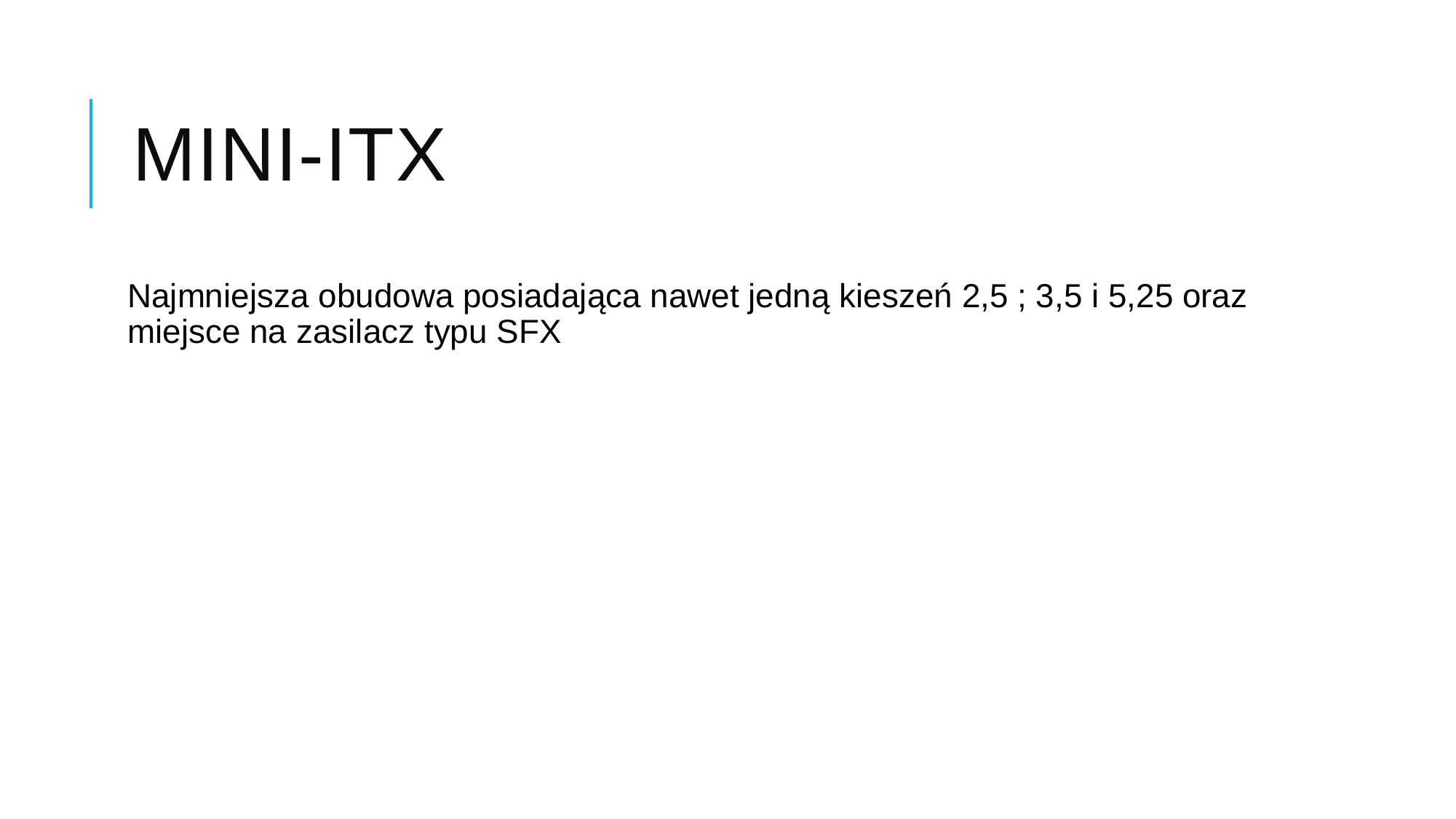

# Mini-ITX
Najmniejsza obudowa posiadająca nawet jedną kieszeń 2,5 ; 3,5 i 5,25 oraz miejsce na zasilacz typu SFX